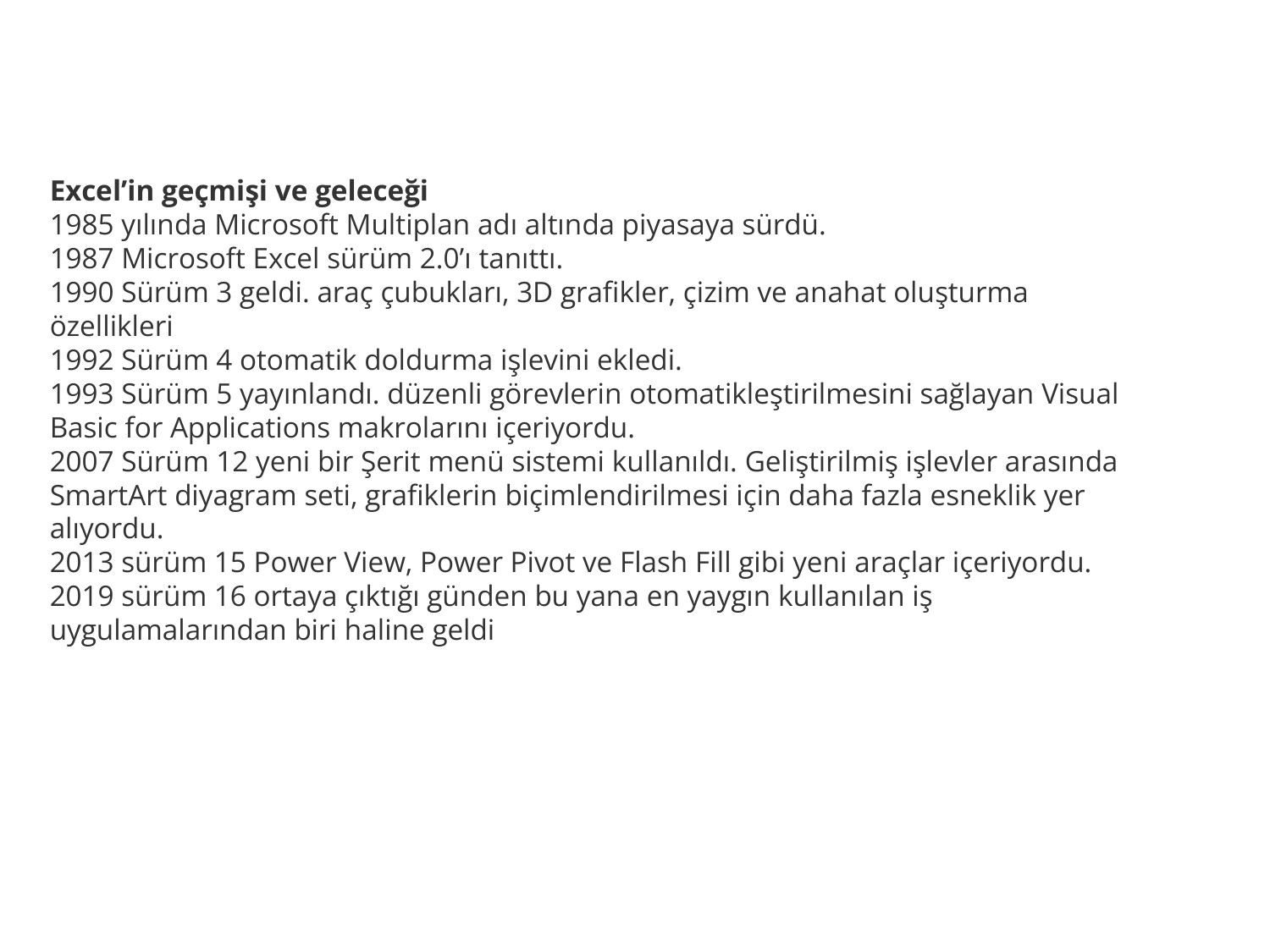

Excel’in geçmişi ve geleceği
1985 yılında Microsoft Multiplan adı altında piyasaya sürdü.
1987 Microsoft Excel sürüm 2.0’ı tanıttı.
1990 Sürüm 3 geldi. araç çubukları, 3D grafikler, çizim ve anahat oluşturma özellikleri
1992 Sürüm 4 otomatik doldurma işlevini ekledi.
1993 Sürüm 5 yayınlandı. düzenli görevlerin otomatikleştirilmesini sağlayan Visual Basic for Applications makrolarını içeriyordu.
2007 Sürüm 12 yeni bir Şerit menü sistemi kullanıldı. Geliştirilmiş işlevler arasında SmartArt diyagram seti, grafiklerin biçimlendirilmesi için daha fazla esneklik yer alıyordu.
2013 sürüm 15 Power View, Power Pivot ve Flash Fill gibi yeni araçlar içeriyordu.
2019 sürüm 16 ortaya çıktığı günden bu yana en yaygın kullanılan iş uygulamalarından biri haline geldi